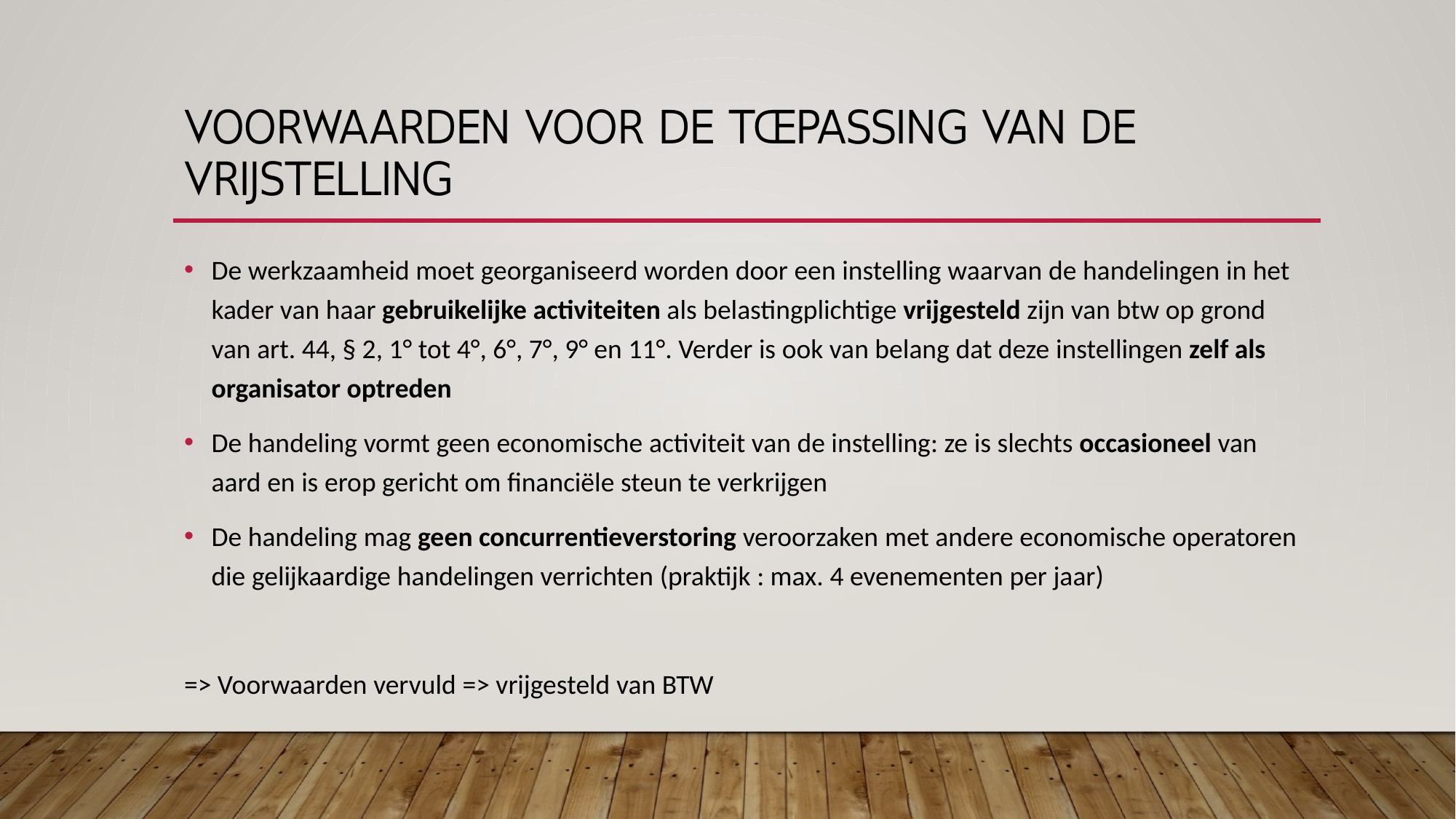

# Voorwaarden voor de toepassing van de vrijstelling
De werkzaamheid moet georganiseerd worden door een instelling waarvan de handelingen in het kader van haar gebruikelijke activiteiten als belastingplichtige vrijgesteld zijn van btw op grond van art. 44, § 2, 1° tot 4°, 6°, 7°, 9° en 11°. Verder is ook van belang dat deze instellingen zelf als organisator optreden
De handeling vormt geen economische activiteit van de instelling: ze is slechts occasioneel van aard en is erop gericht om financiële steun te verkrijgen
De handeling mag geen concurrentieverstoring veroorzaken met andere economische operatoren die gelijkaardige handelingen verrichten (praktijk : max. 4 evenementen per jaar)

=> Voorwaarden vervuld => vrijgesteld van BTW